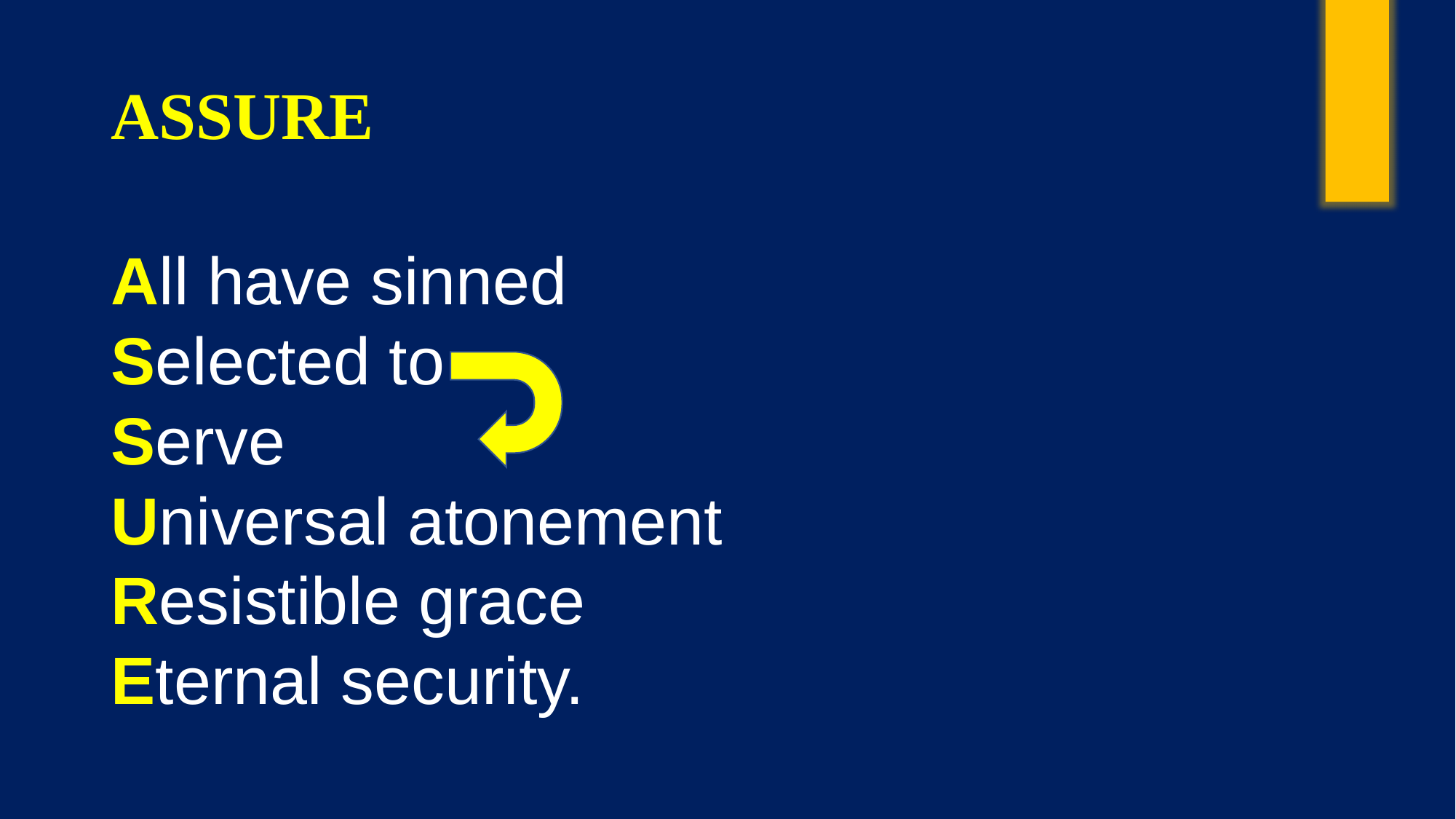

# ASSURE
All have sinned
Selected to
Serve
Universal atonement
Resistible grace
Eternal security.